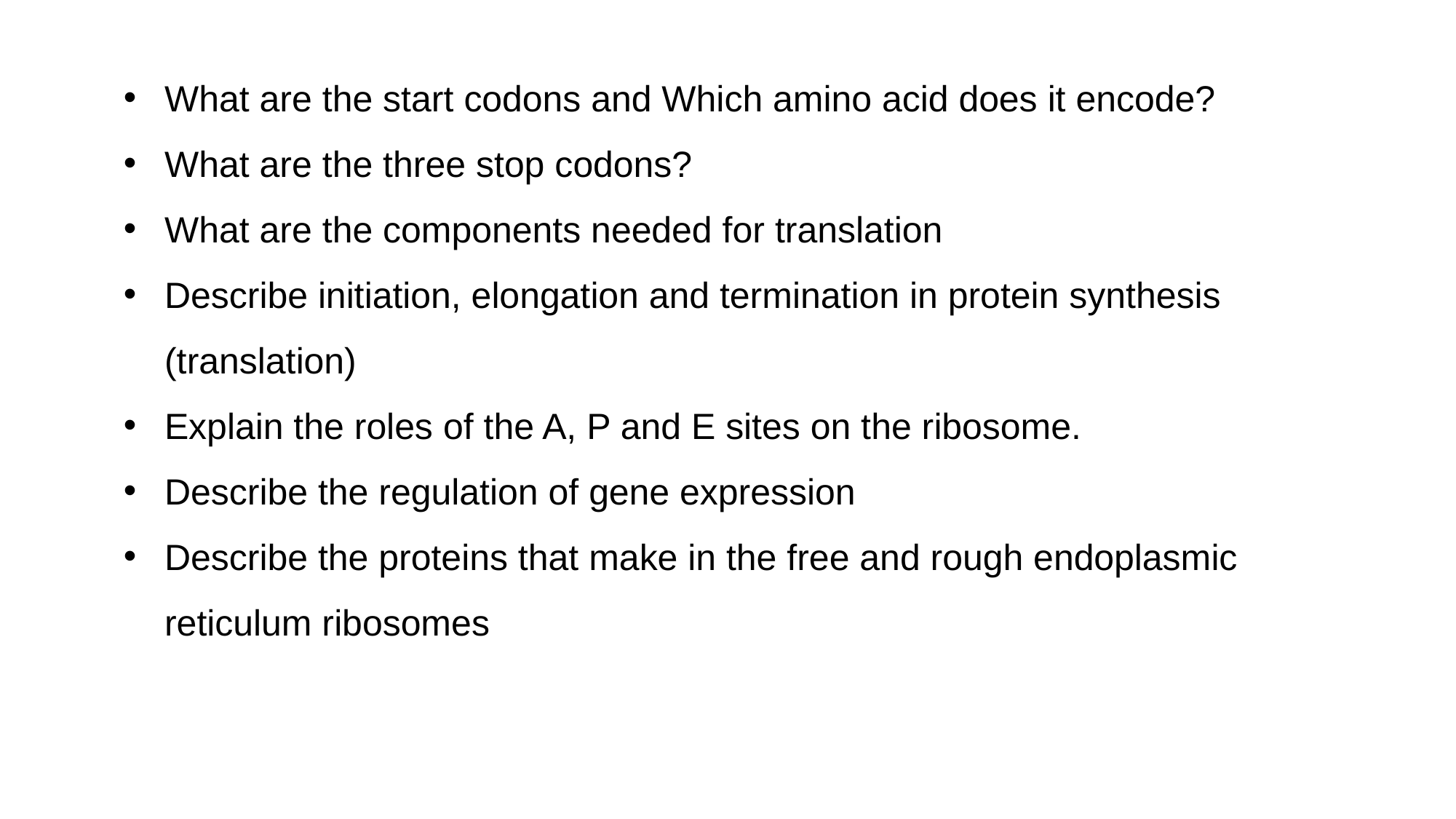

What are the start codons and Which amino acid does it encode?
What are the three stop codons?
What are the components needed for translation
Describe initiation, elongation and termination in protein synthesis (translation)
Explain the roles of the A, P and E sites on the ribosome.
Describe the regulation of gene expression
Describe the proteins that make in the free and rough endoplasmic reticulum ribosomes